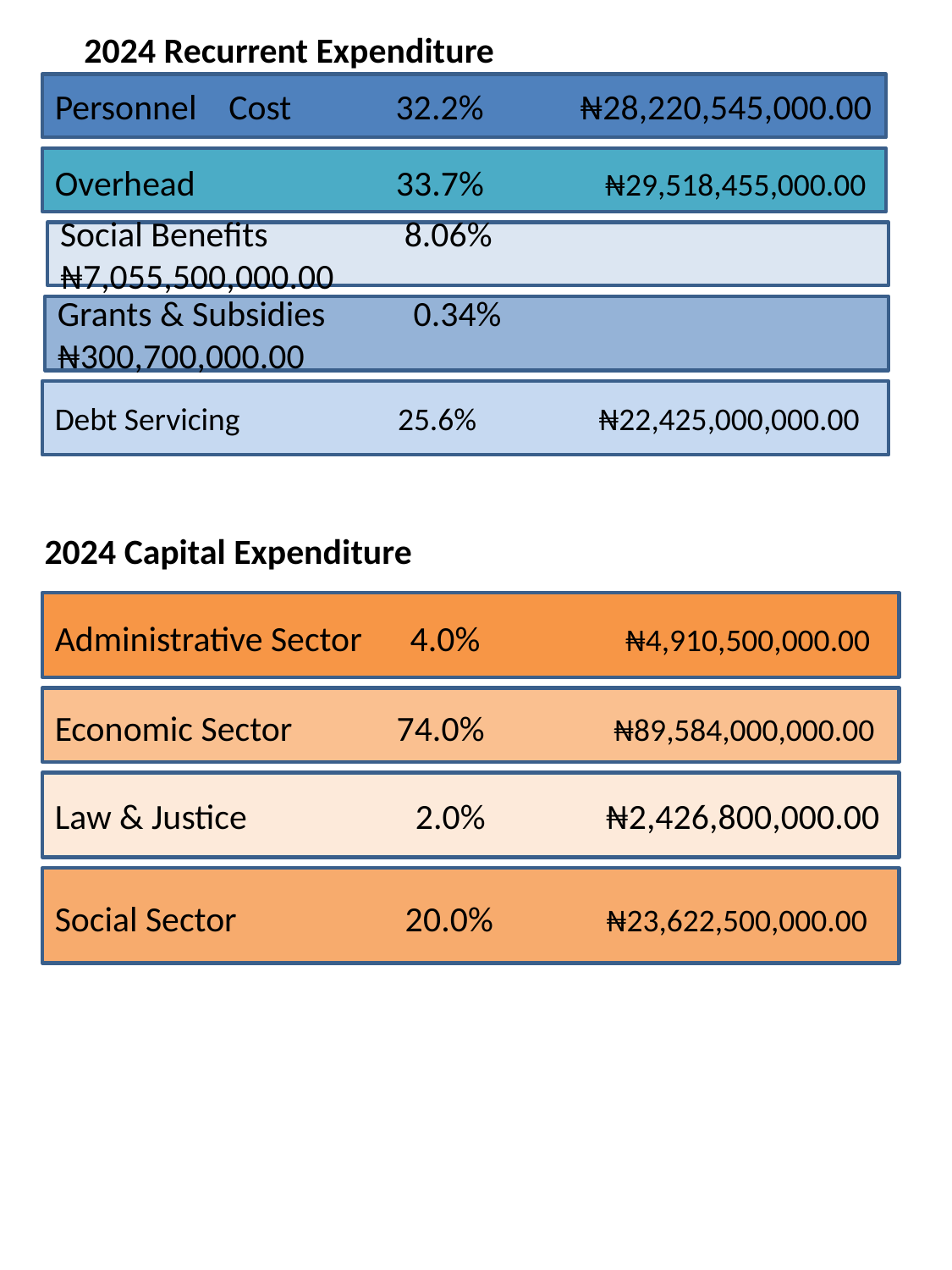

# 2024 Recurrent Expenditure
Personnel    Cost             32.2%            ₦28,220,545,000.00

Overhead                         33.7%               ₦29,518,455,000.00

Social Benefits                 8.06%              ₦7,055,500,000.00

Grants & Subsidies           0.34%                ₦300,700,000.00

Debt Servicing                      25.6%                 ₦22,425,000,000.00

2024 Capital Expenditure

Administrative Sector      4.0%                  ₦4,910,500,000.00

Economic Sector             74.0%                ₦89,584,000,000.00

Law & Justice                     2.0%               ₦2,426,800,000.00

Social Sector                     20.0%              ₦23,622,500,000.00